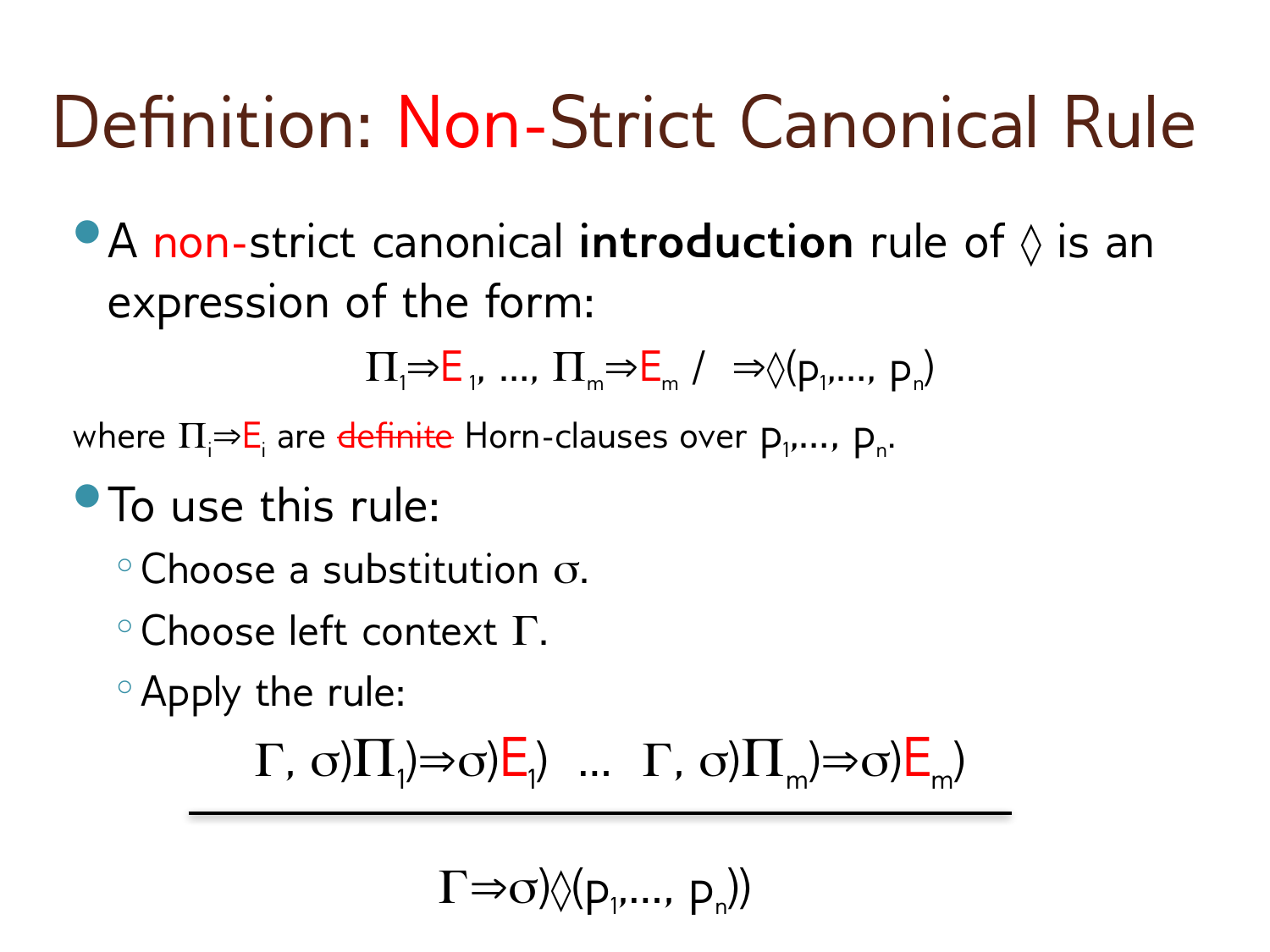

# Definition: Non-Strict Canonical Rule
A non-strict canonical introduction rule of ◊ is an expression of the form:
Π1⇒E 1, …, Πm⇒Em  /  ⇒◊(p1,…, pn)
where Πi⇒Ei are definite Horn-clauses over p1,…, pn.
To use this rule:
Choose a substitution σ.
Choose left context Γ.
Apply the rule:

  Γ, σ)Π1)⇒σ)E1)  …  Γ, σ)Πm)⇒σ)Em)

Γ⇒σ)◊(p1,…, pn))

23